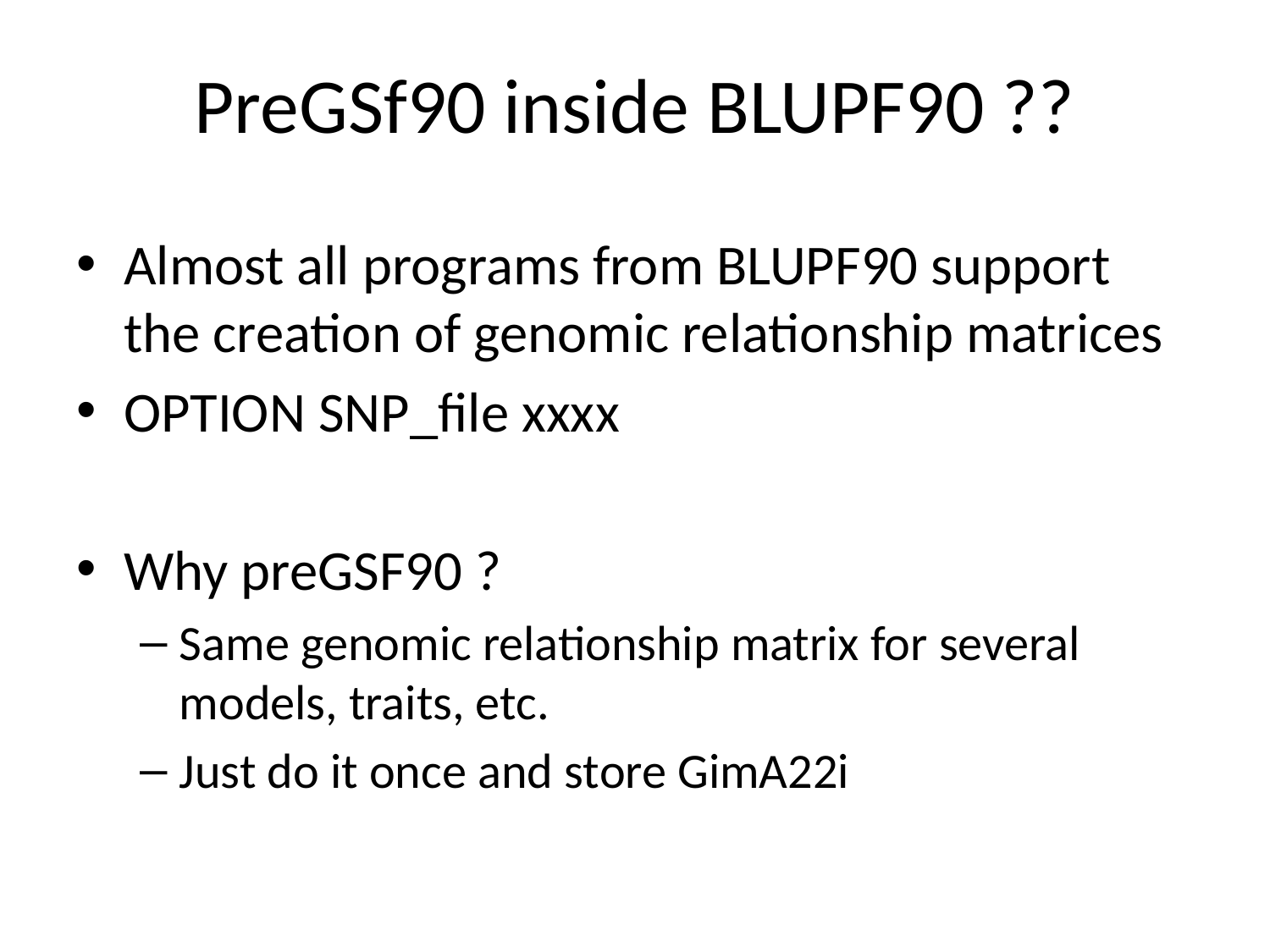

# PreGSf90 inside BLUPF90 ??
Almost all programs from BLUPF90 support the creation of genomic relationship matrices
OPTION SNP_file xxxx

Why preGSF90 ?
Same genomic relationship matrix for several models, traits, etc.
Just do it once and store GimA22i